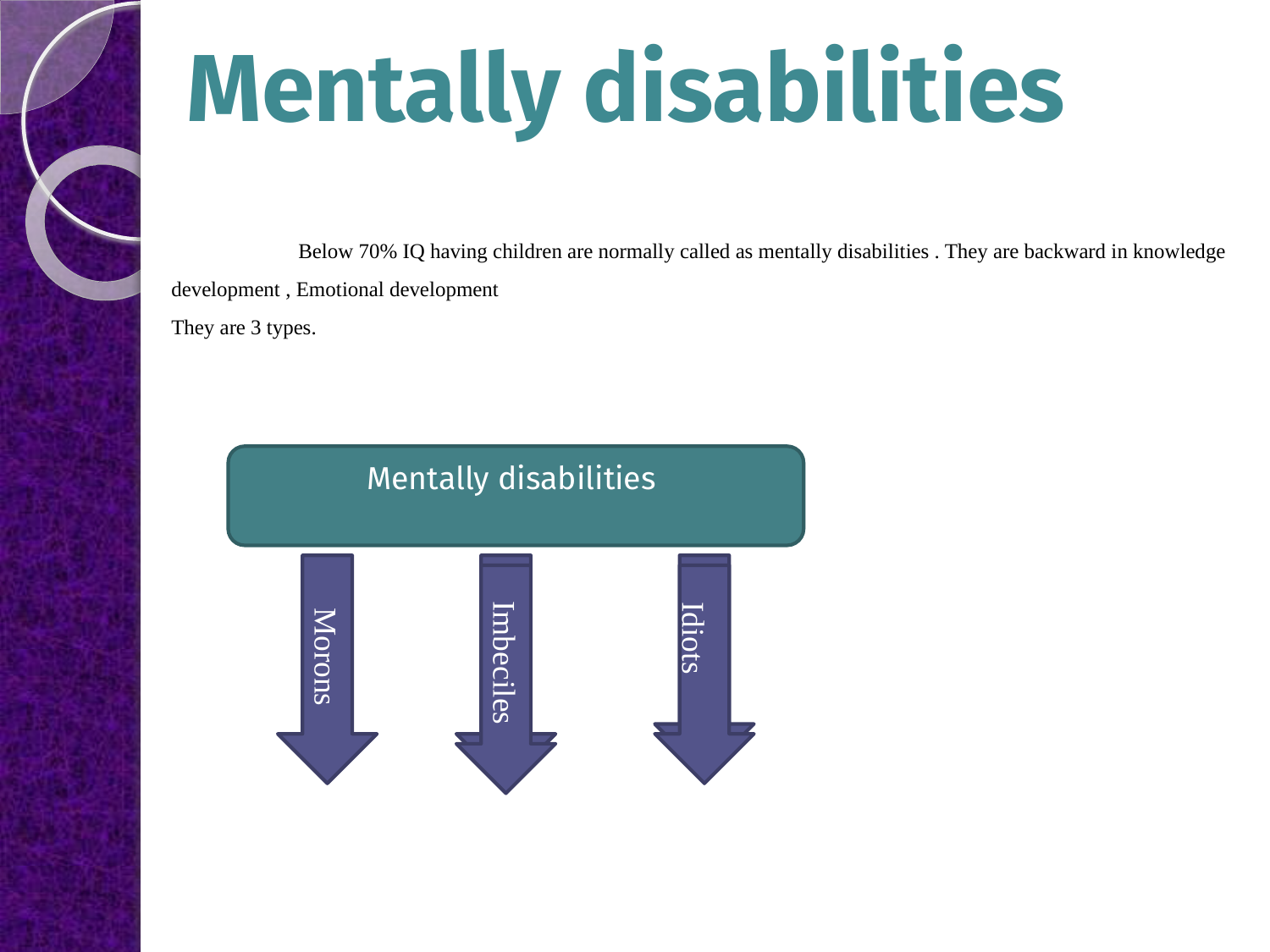

Mentally disabilities
	Below 70% IQ having children are normally called as mentally disabilities . They are backward in knowledge development , Emotional development
They are 3 types.

Mentally disabilities

Morons

Imbeciles

   Idiots

Imbeciles

   Idiots